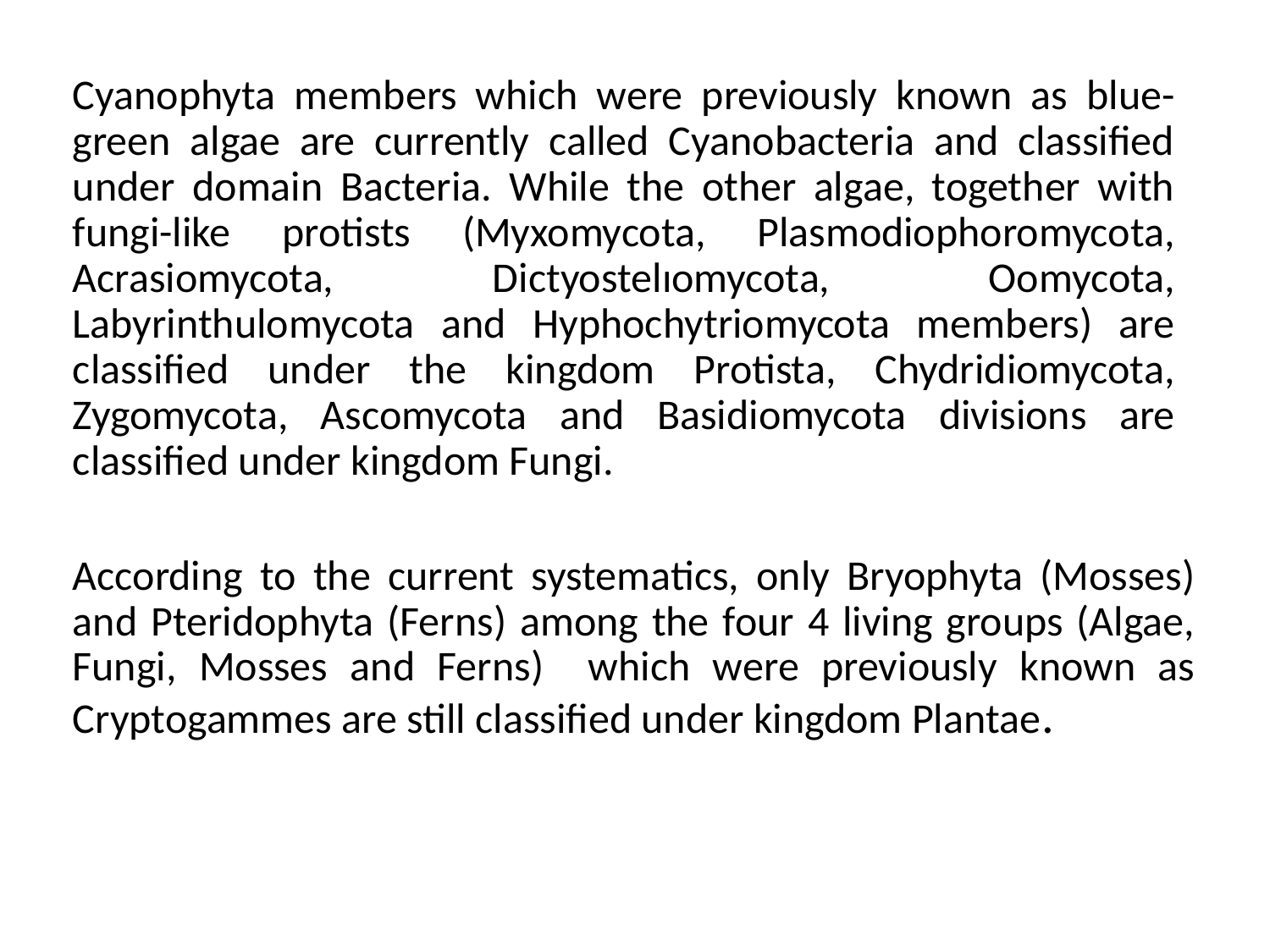

# Cyanophyta members which were previously known as blue-green algae are currently called Cyanobacteria and classified under domain Bacteria. While the other algae, together with fungi-like protists (Myxomycota, Plasmodiophoromycota, Acrasiomycota, Dictyostelıomycota, Oomycota, Labyrinthulomycota and Hyphochytriomycota members) are classified under the kingdom Protista, Chydridiomycota, Zygomycota, Ascomycota and Basidiomycota divisions are classified under kingdom Fungi.
According to the current systematics, only Bryophyta (Mosses) and Pteridophyta (Ferns) among the four 4 living groups (Algae, Fungi, Mosses and Ferns)  which were previously known as Cryptogammes are still classified under kingdom Plantae.